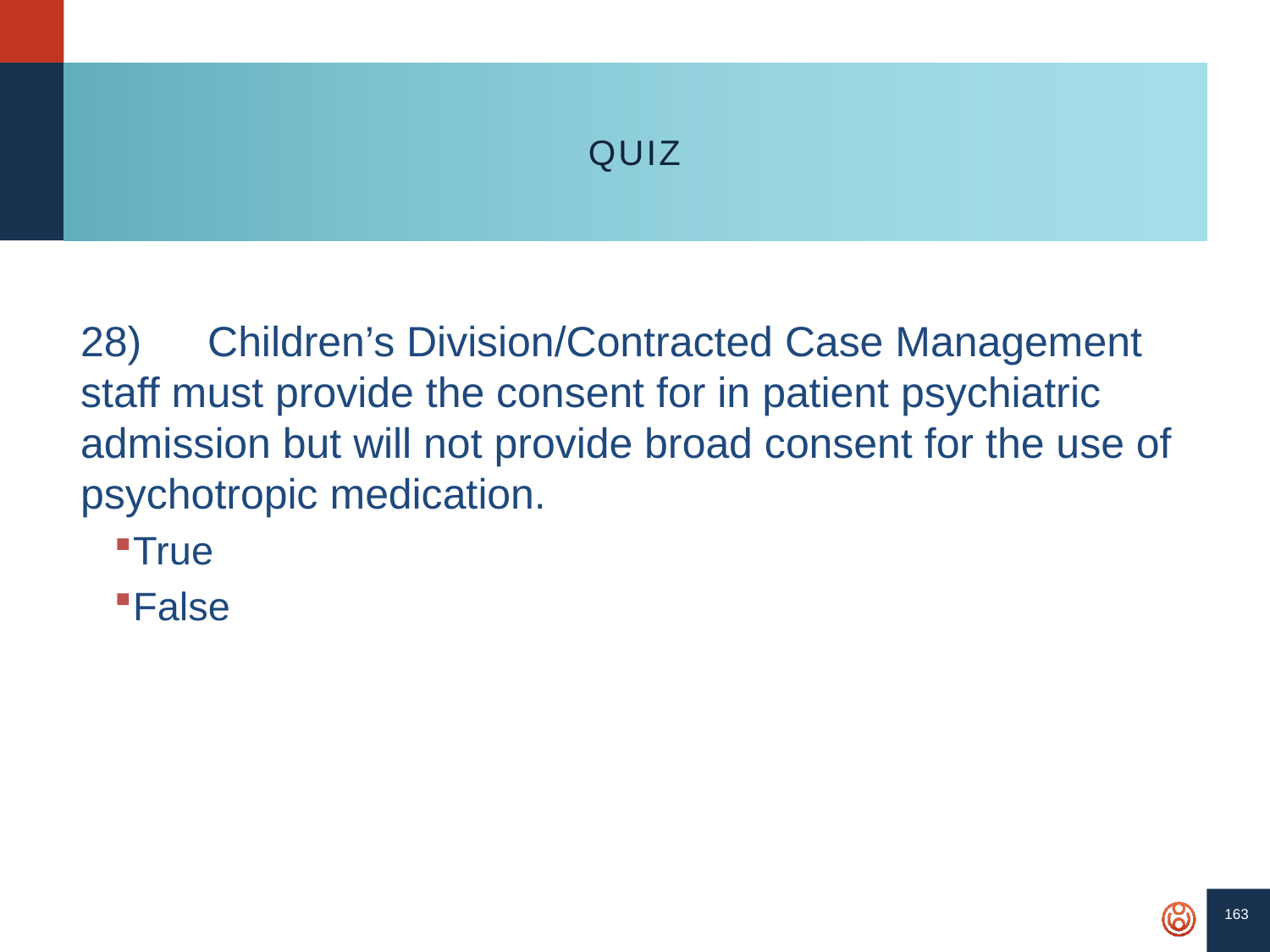

163
# QUIZ

28)	Children’s Division/Contracted Case Management staff must provide the consent for in patient psychiatric admission but will not provide broad consent for the use of psychotropic medication.
True
False